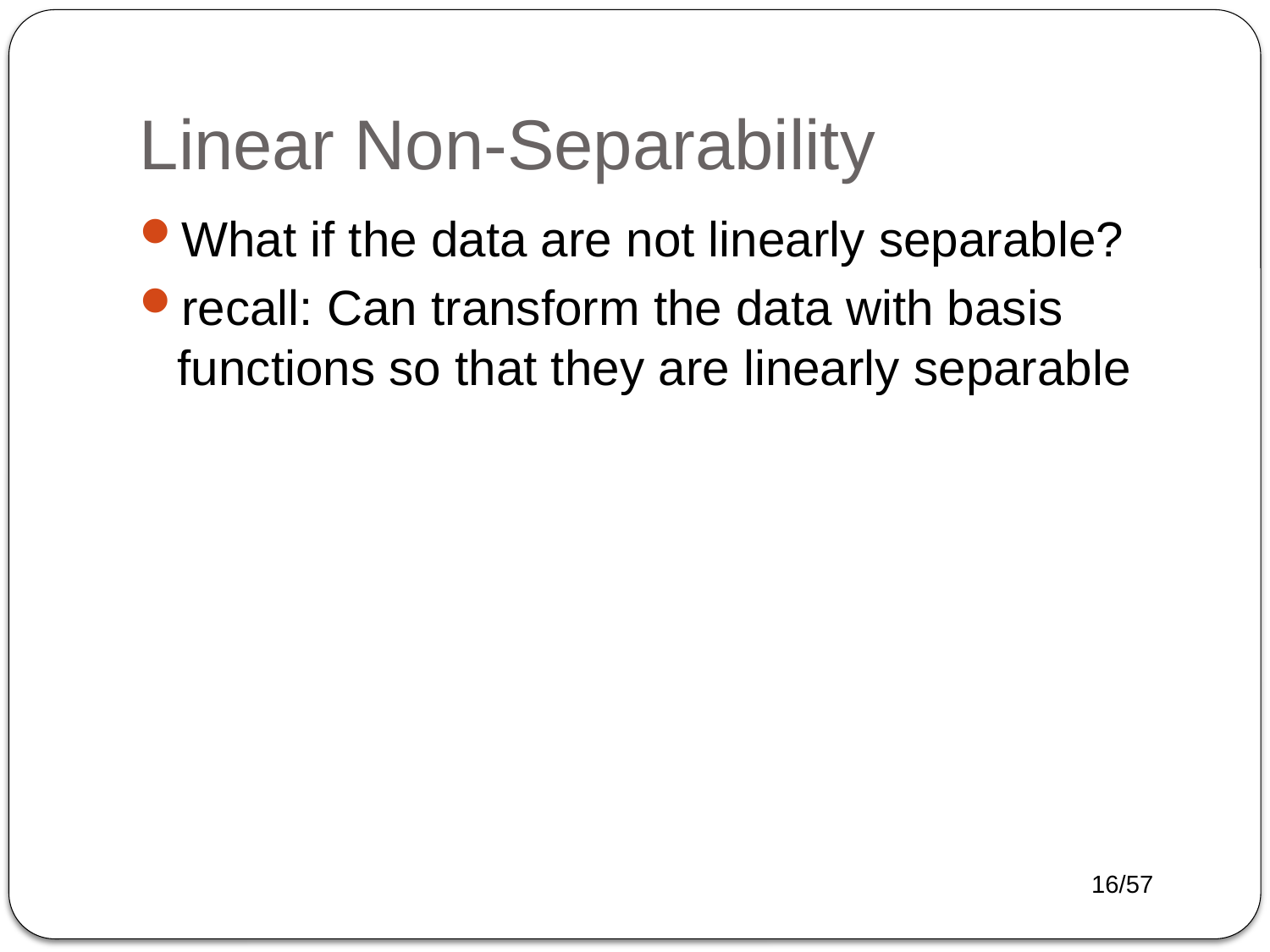

# Linear Non-Separability
What if the data are not linearly separable?
recall: Can transform the data with basis functions so that they are linearly separable